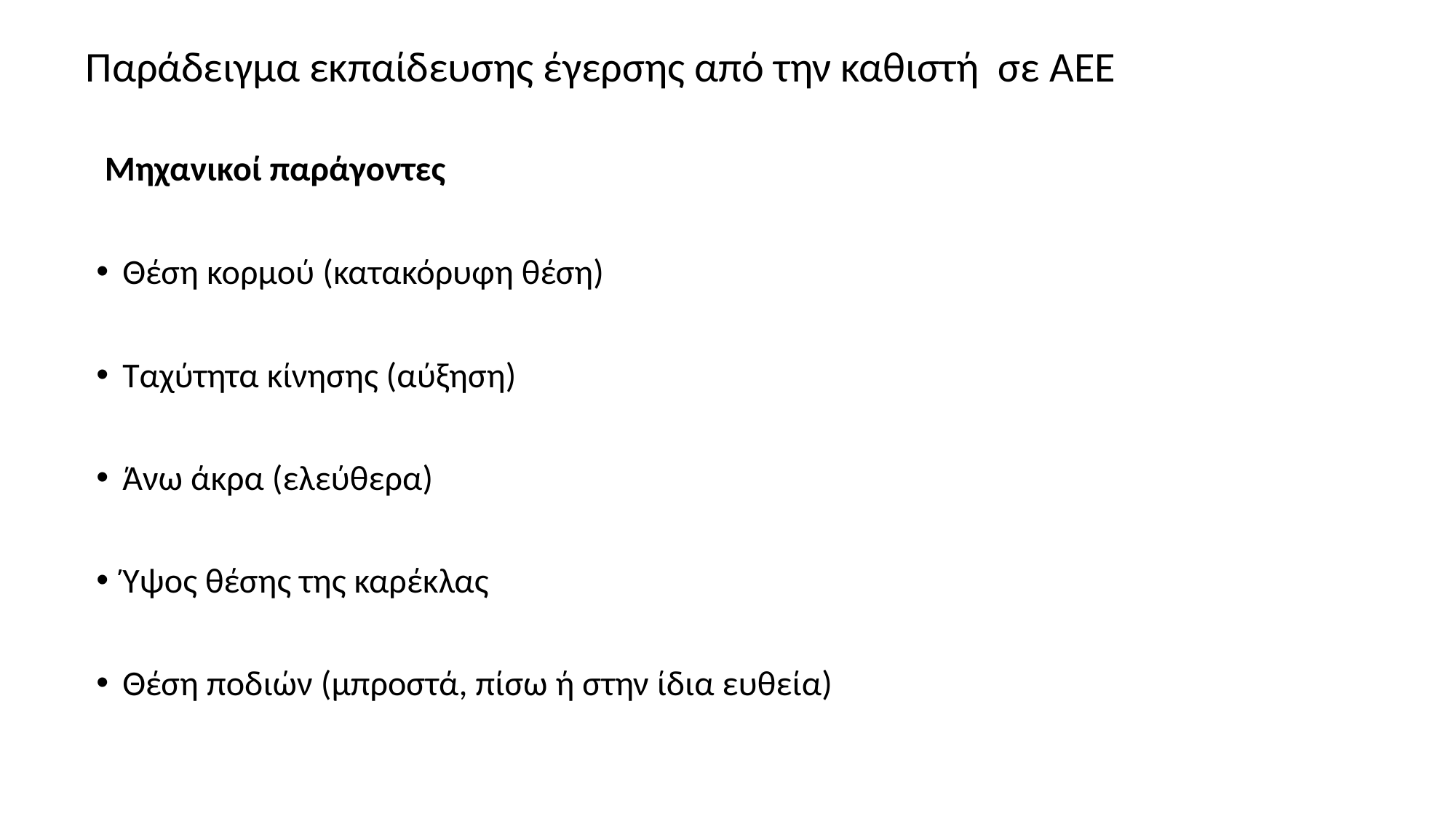

# Παράδειγμα εκπαίδευσης έγερσης από την καθιστή  σε ΑΕΕ
 Μηχανικοί παράγοντες

Θέση κορμού (κατακόρυφη θέση)

Ταχύτητα κίνησης (αύξηση)

Άνω άκρα (ελεύθερα)

Ύψος θέσης της καρέκλας

Θέση ποδιών (μπροστά, πίσω ή στην ίδια ευθεία)